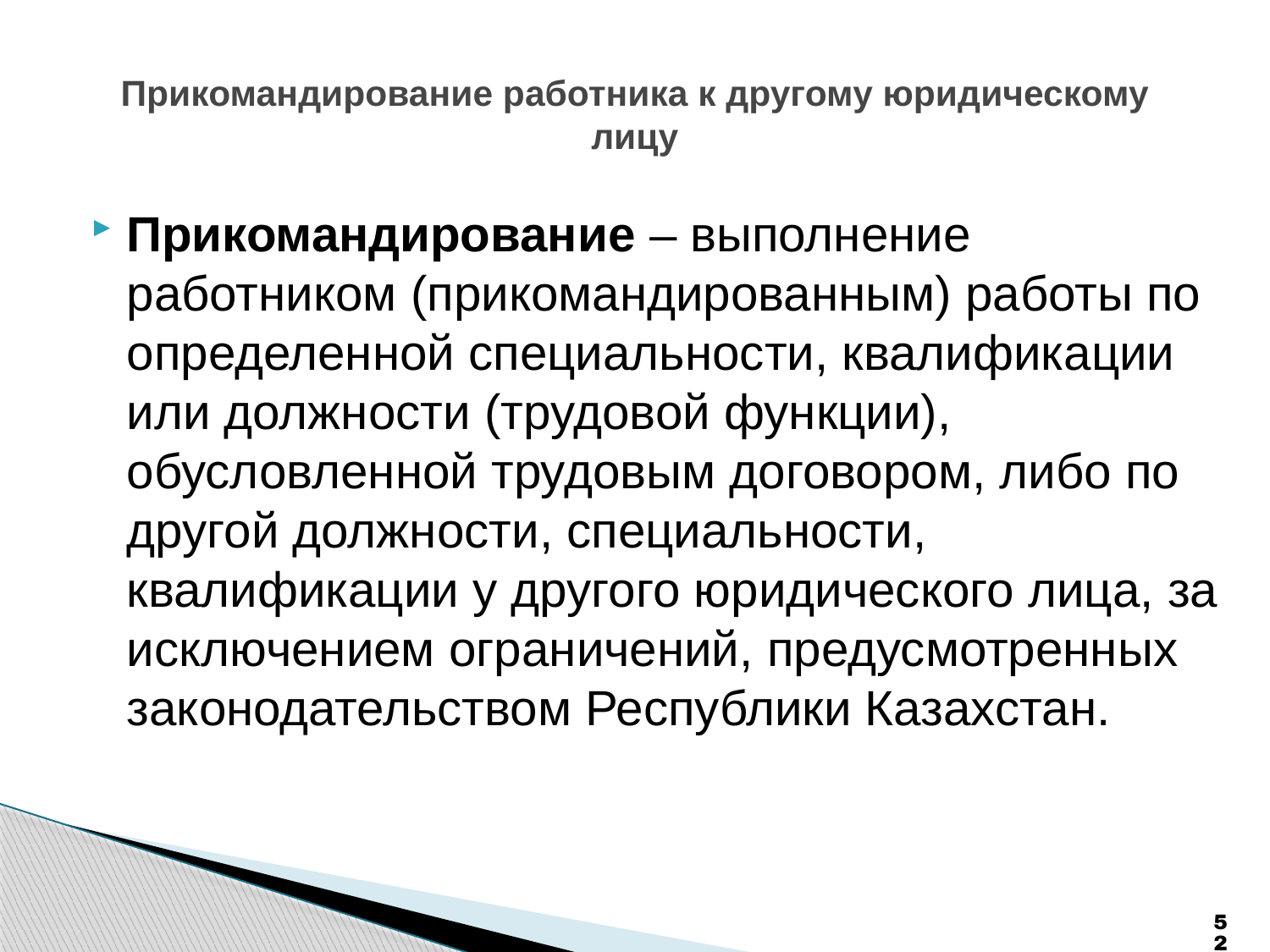

# Прикомандирование работника к другому юридическому лицу
Прикомандирование – выполнение работником (прикомандированным) работы по определенной специальности, квалификации или должности (трудовой функции), обусловленной трудовым договором, либо по другой должности, специальности, квалификации у другого юридического лица, за исключением ограничений, предусмотренных законодательством Республики Казахстан.

52